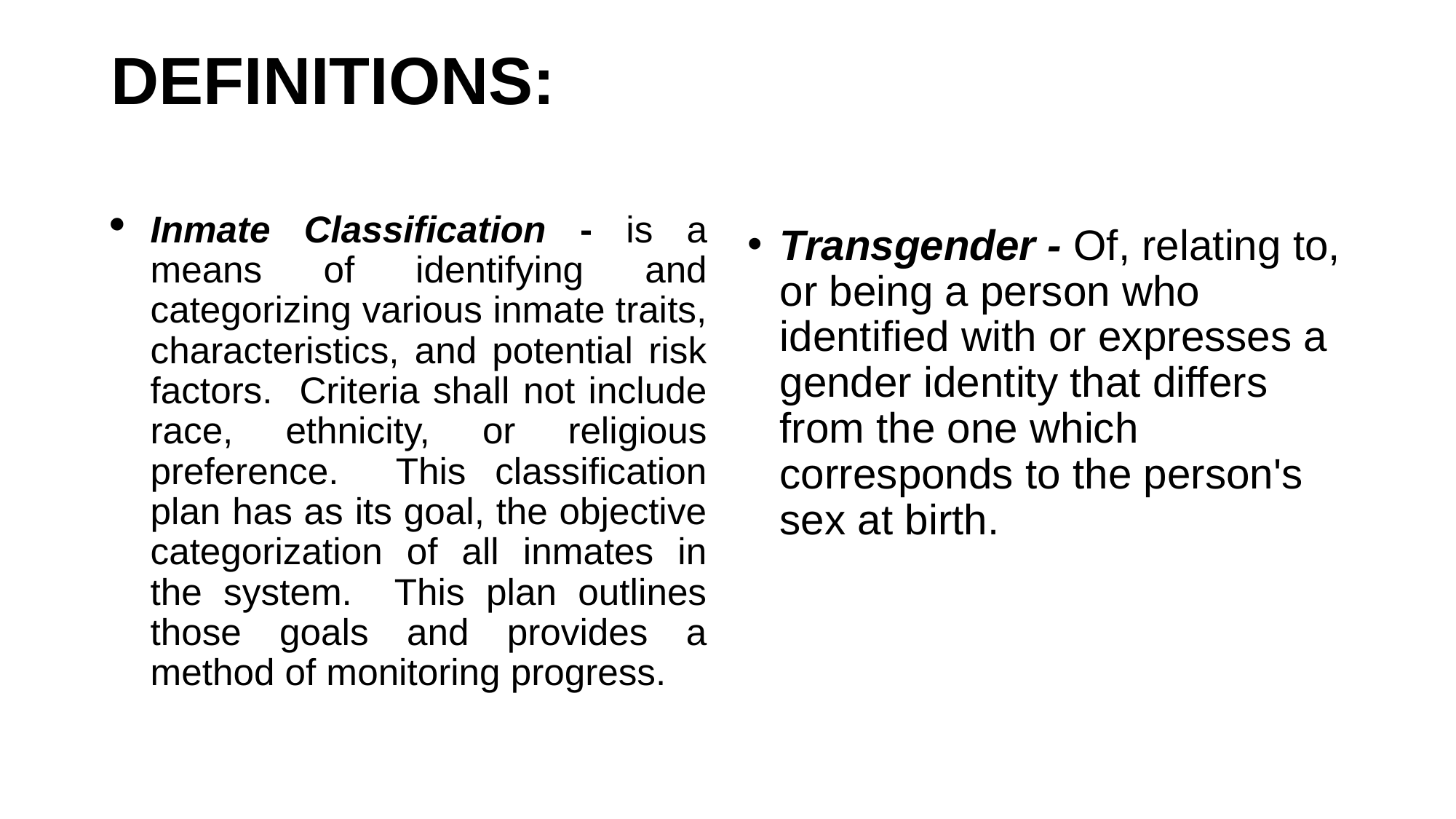

# DEFINITIONS:

Inmate Classification - is a means of identifying and categorizing various inmate traits, characteristics, and potential risk factors.  Criteria shall not include race, ethnicity, or religious preference.  This classification plan has as its goal, the objective categorization of all inmates in the system.  This plan outlines those goals and provides a method of monitoring progress.

Transgender - Of, relating to, or being a person who identified with or expresses a gender identity that differs from the one which corresponds to the person's sex at birth.